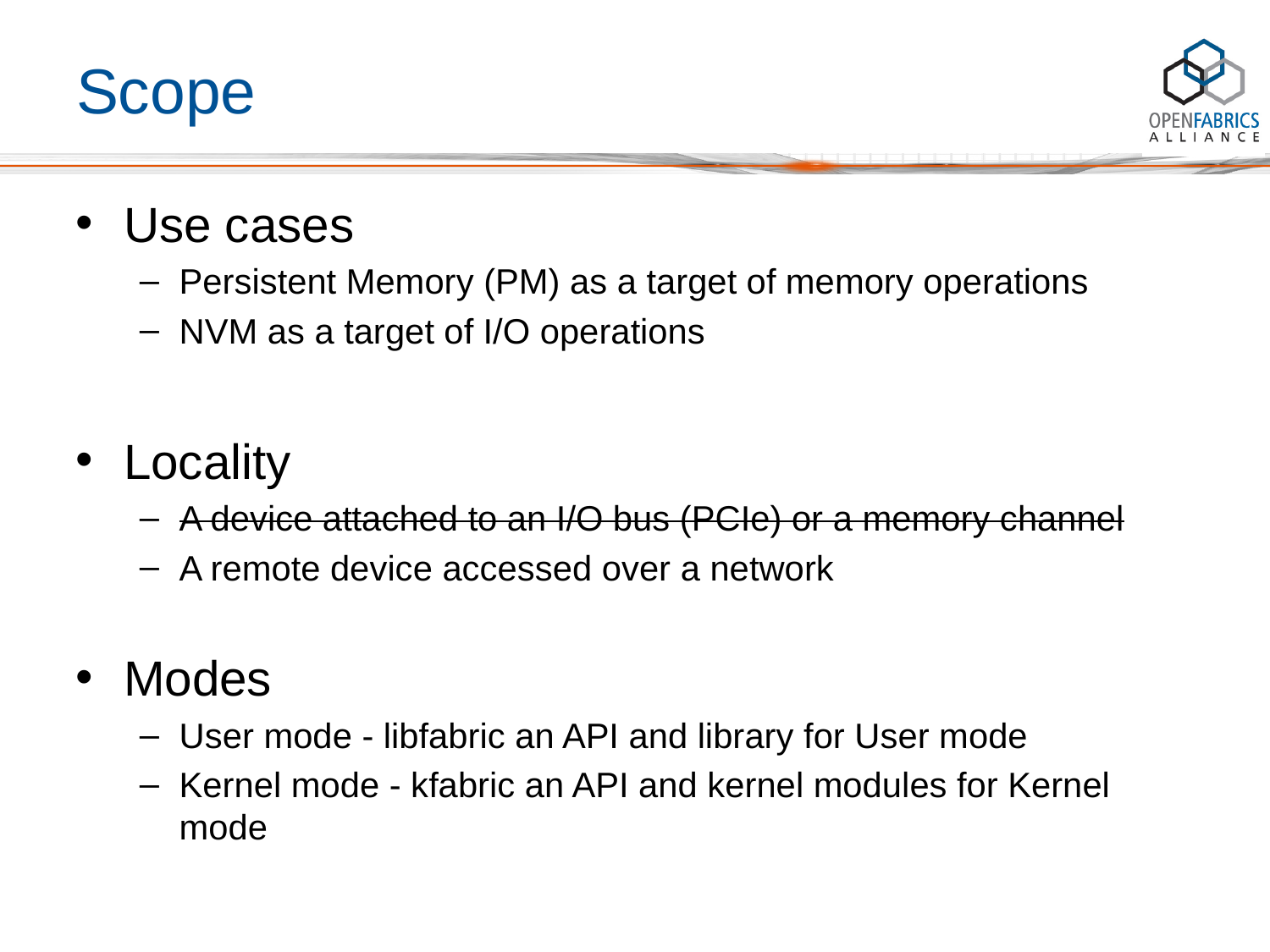

# Scope
Use cases
Persistent Memory (PM) as a target of memory operations
NVM as a target of I/O operations

Locality
A device attached to an I/O bus (PCIe) or a memory channel
A remote device accessed over a network

Modes
User mode - libfabric an API and library for User mode
Kernel mode - kfabric an API and kernel modules for Kernel mode
March 15 – 18, 2015                                               #OFADevWorkshop
11